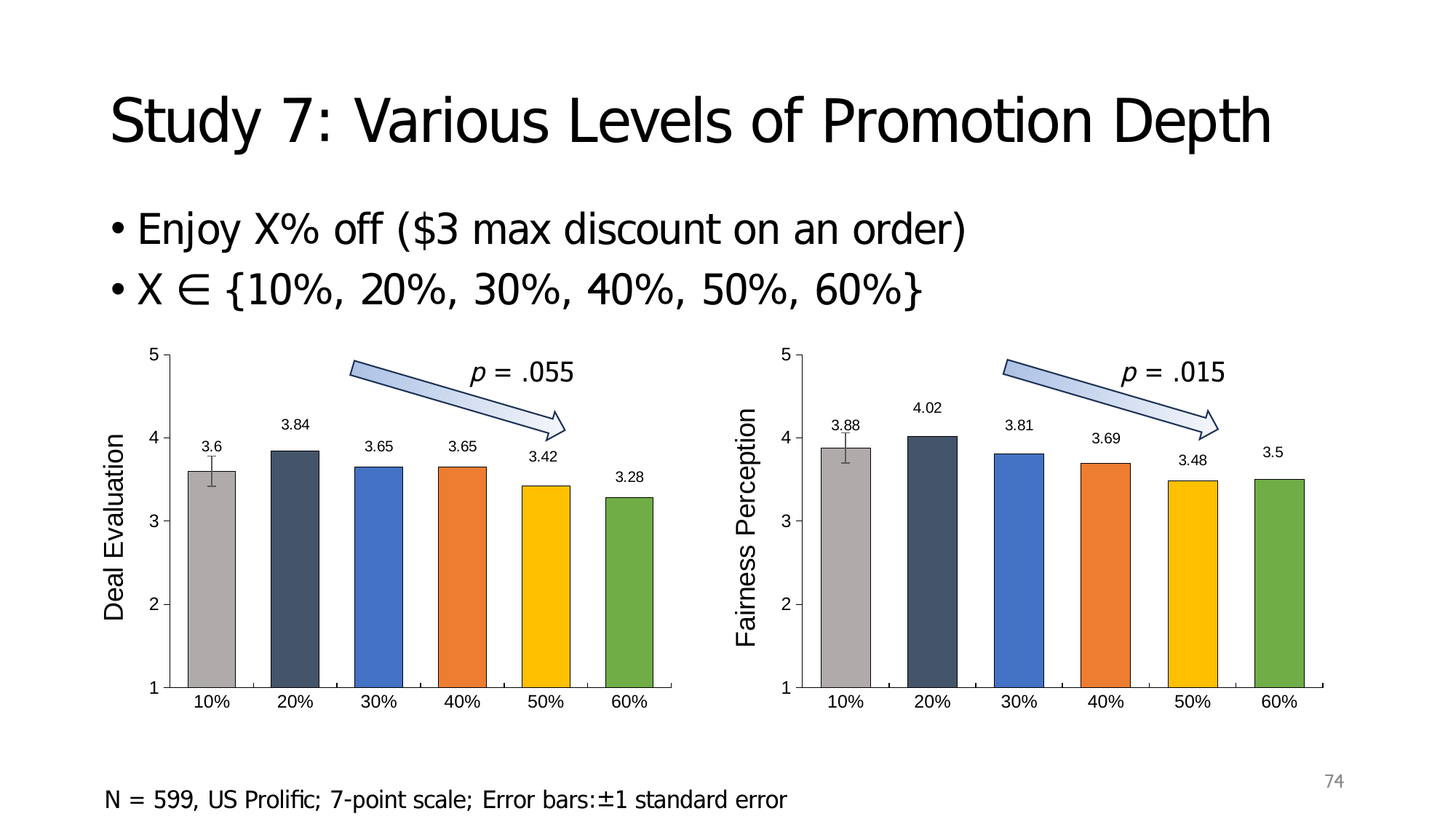

# Study 7: Various Levels of Promotion Depth
Enjoy X% off ($3 max discount on an order)
X ∈ {10%, 20%, 30%, 40%, 50%, 60%}

### Chart

| Category | Deal Evaluation |
|---|---|
| 0.1 | 3.6 |
| 0.2 | 3.84 |
| 0.3 | 3.65 |
| 0.4 | 3.65 |
| 0.5 | 3.42 |
| 0.6 | 3.28 |

### Chart

| Category | Fairness Perception |
|---|---|
| 0.1 | 3.88 |
| 0.2 | 4.02 |
| 0.3 | 3.81 |
| 0.4 | 3.69 |
| 0.5 | 3.48 |
| 0.6 | 3.5 |
p = .055

p = .015

74
N = 599, US Prolific; 7-point scale; Error bars:±1 standard error